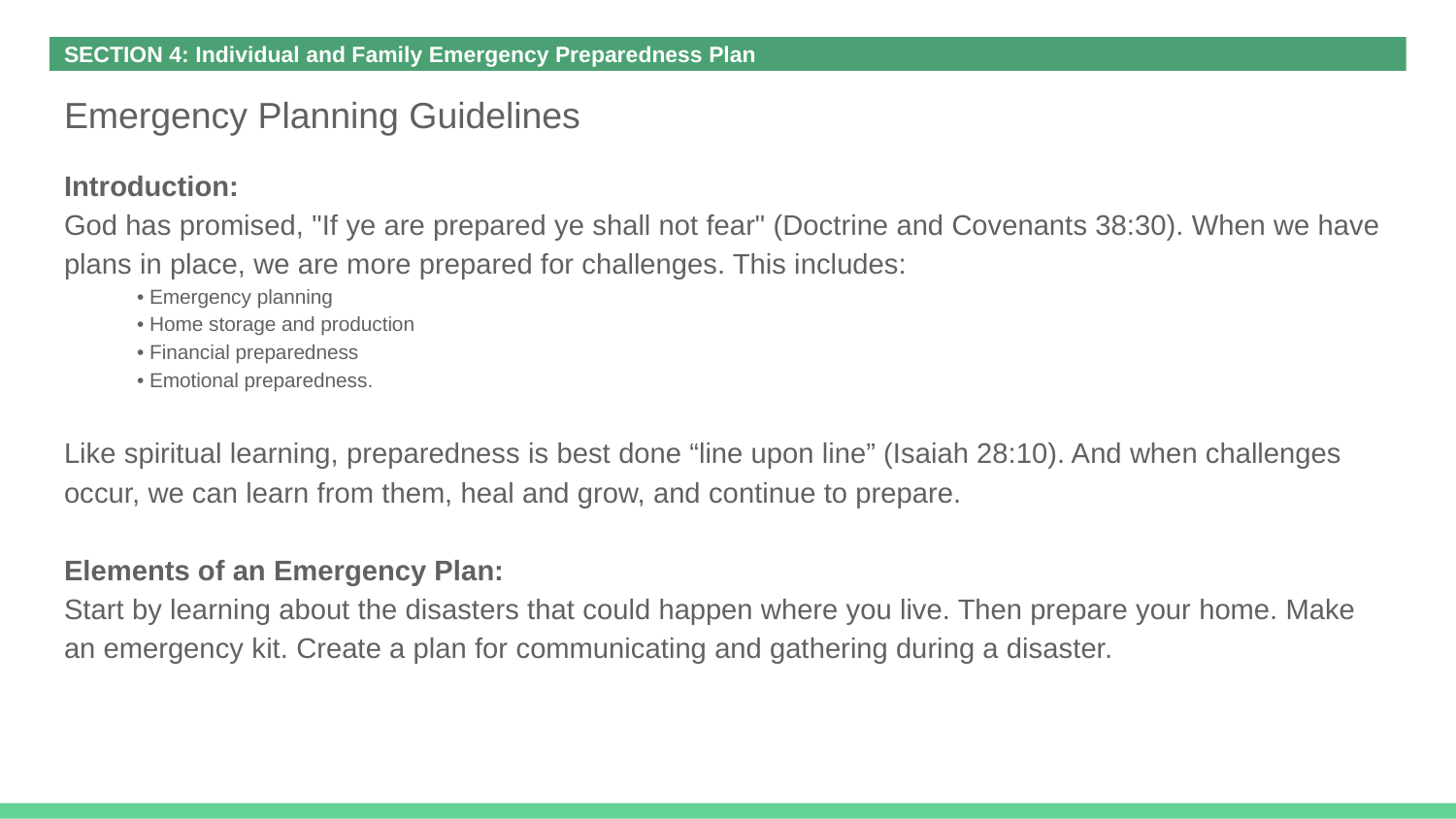

SECTION 4: Individual and Family Emergency Preparedness Plan
# Emergency Planning Guidelines
Introduction:
God has promised, "If ye are prepared ye shall not fear" (Doctrine and Covenants 38:30). When we have plans in place, we are more prepared for challenges. This includes:
• Emergency planning
• Home storage and production
• Financial preparedness
• Emotional preparedness.

Like spiritual learning, preparedness is best done “line upon line” (Isaiah 28:10). And when challenges occur, we can learn from them, heal and grow, and continue to prepare.

Elements of an Emergency Plan:
Start by learning about the disasters that could happen where you live. Then prepare your home. Make an emergency kit. Create a plan for communicating and gathering during a disaster.